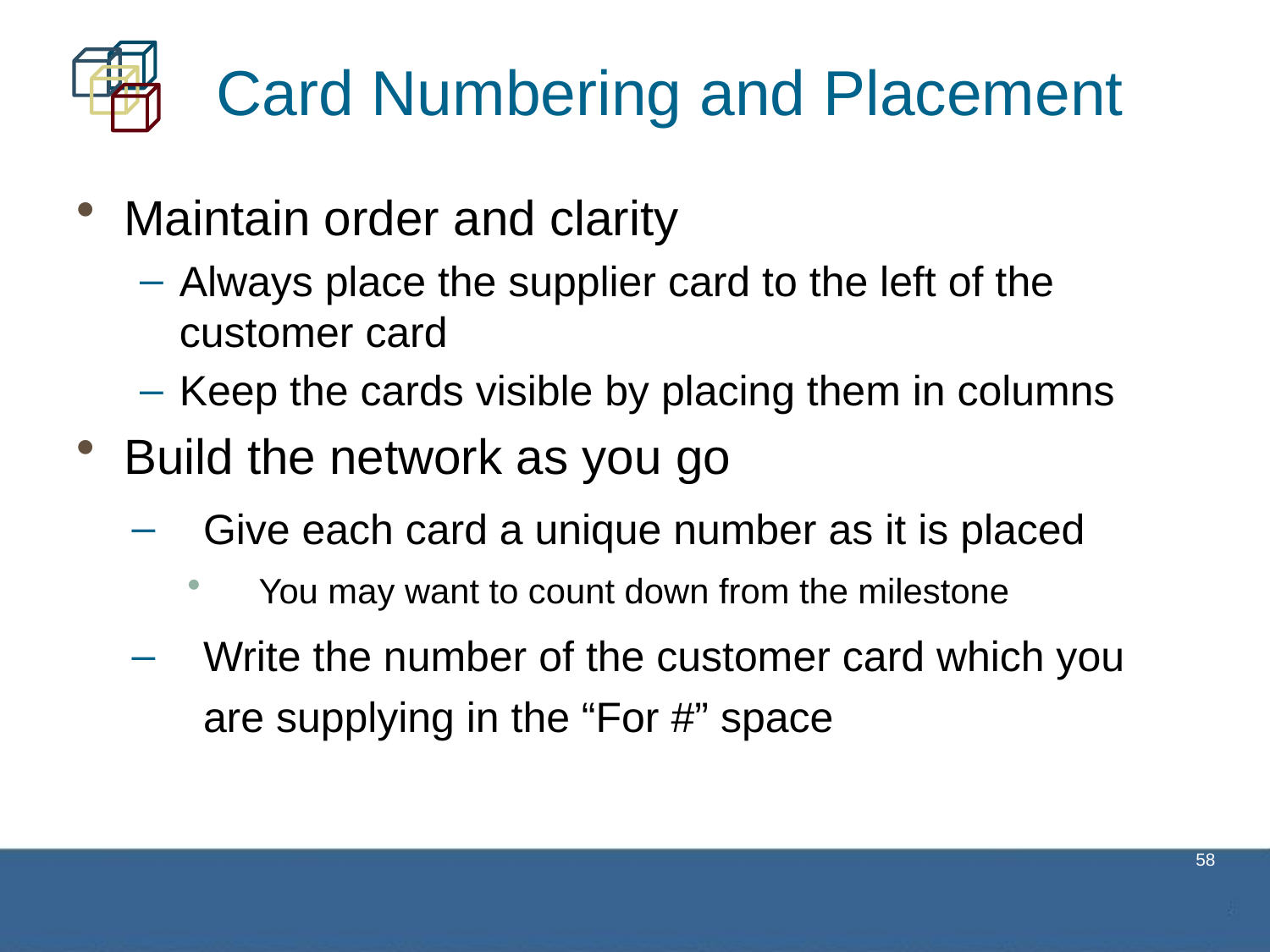

# Card Numbering and Placement
Maintain order and clarity
Always place the supplier card to the left of the customer card
Keep the cards visible by placing them in columns
Build the network as you go
Give each card a unique number as it is placed
You may want to count down from the milestone
Write the number of the customer card which you are supplying in the “For #” space